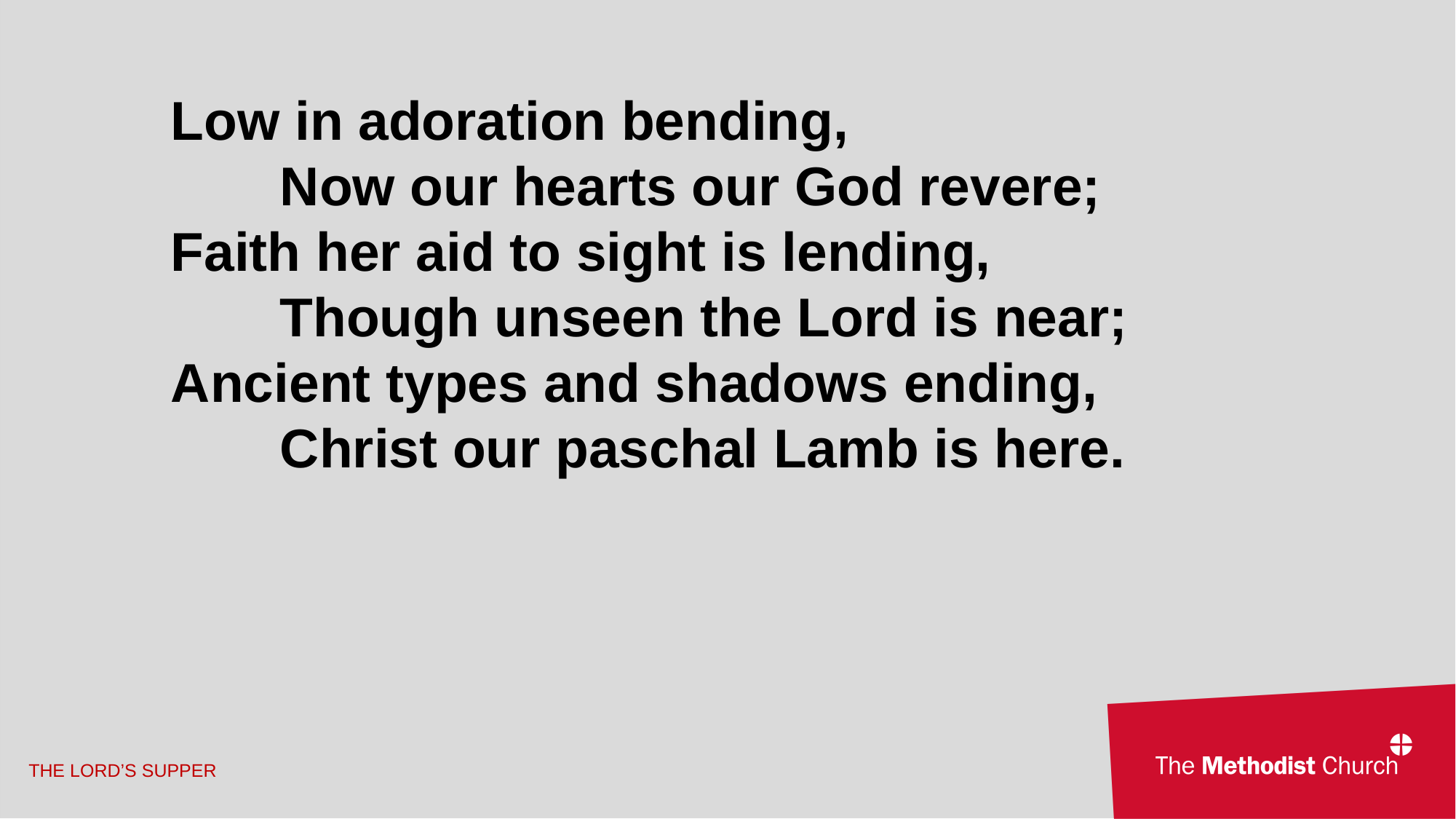

Low in adoration bending,
	Now our hearts our God revere;
Faith her aid to sight is lending,
	Though unseen the Lord is near; Ancient types and shadows ending,
	Christ our paschal Lamb is here.